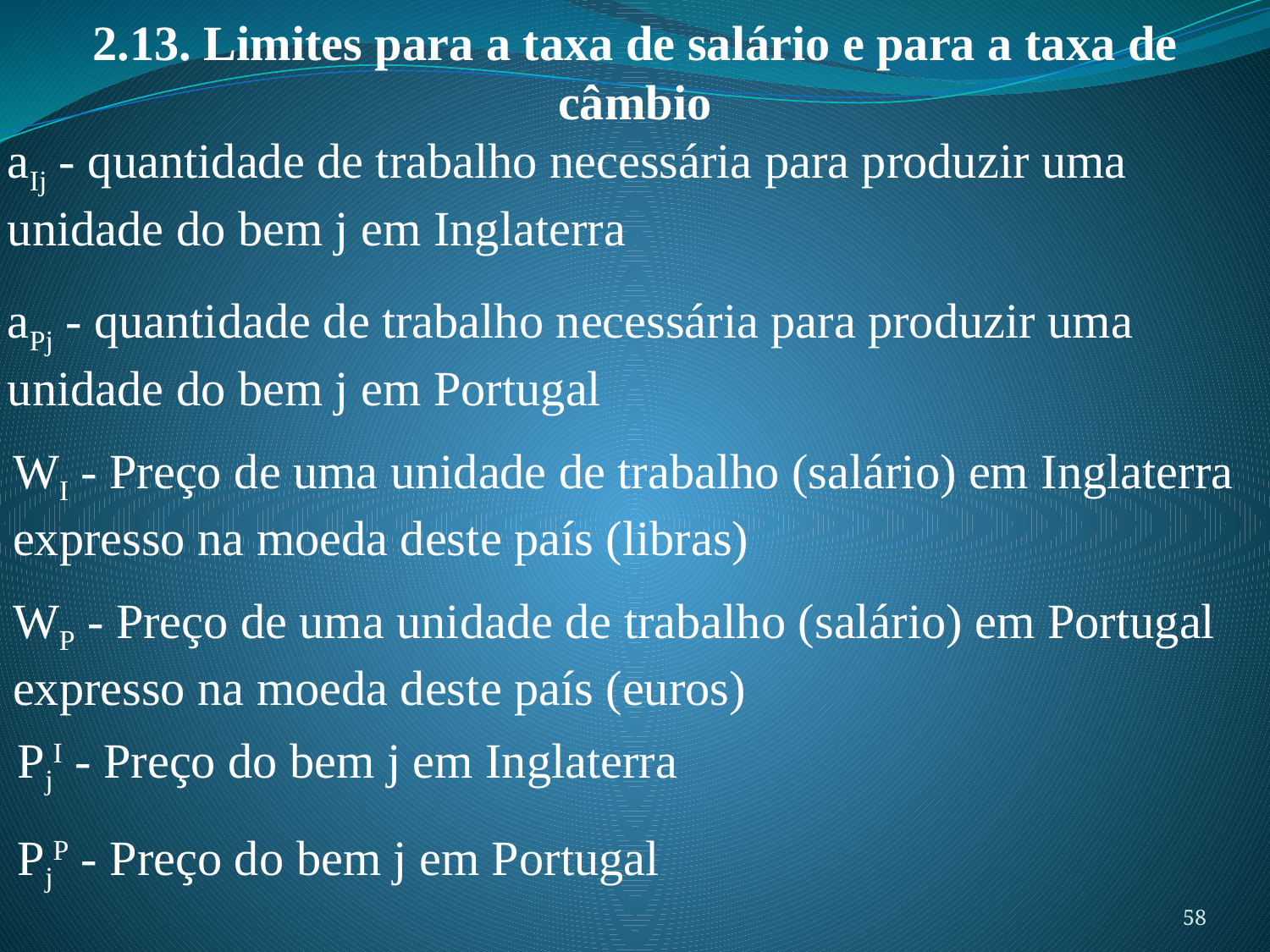

2.13. Limites para a taxa de salário e para a taxa de câmbio

aIj - quantidade de trabalho necessária para produzir uma unidade do bem j em Inglaterra
aPj - quantidade de trabalho necessária para produzir uma unidade do bem j em Portugal
WI - Preço de uma unidade de trabalho (salário) em Inglaterra expresso na moeda deste país (libras)
WP - Preço de uma unidade de trabalho (salário) em Portugal expresso na moeda deste país (euros)
PjI - Preço do bem j em Inglaterra
PjP - Preço do bem j em Portugal
58